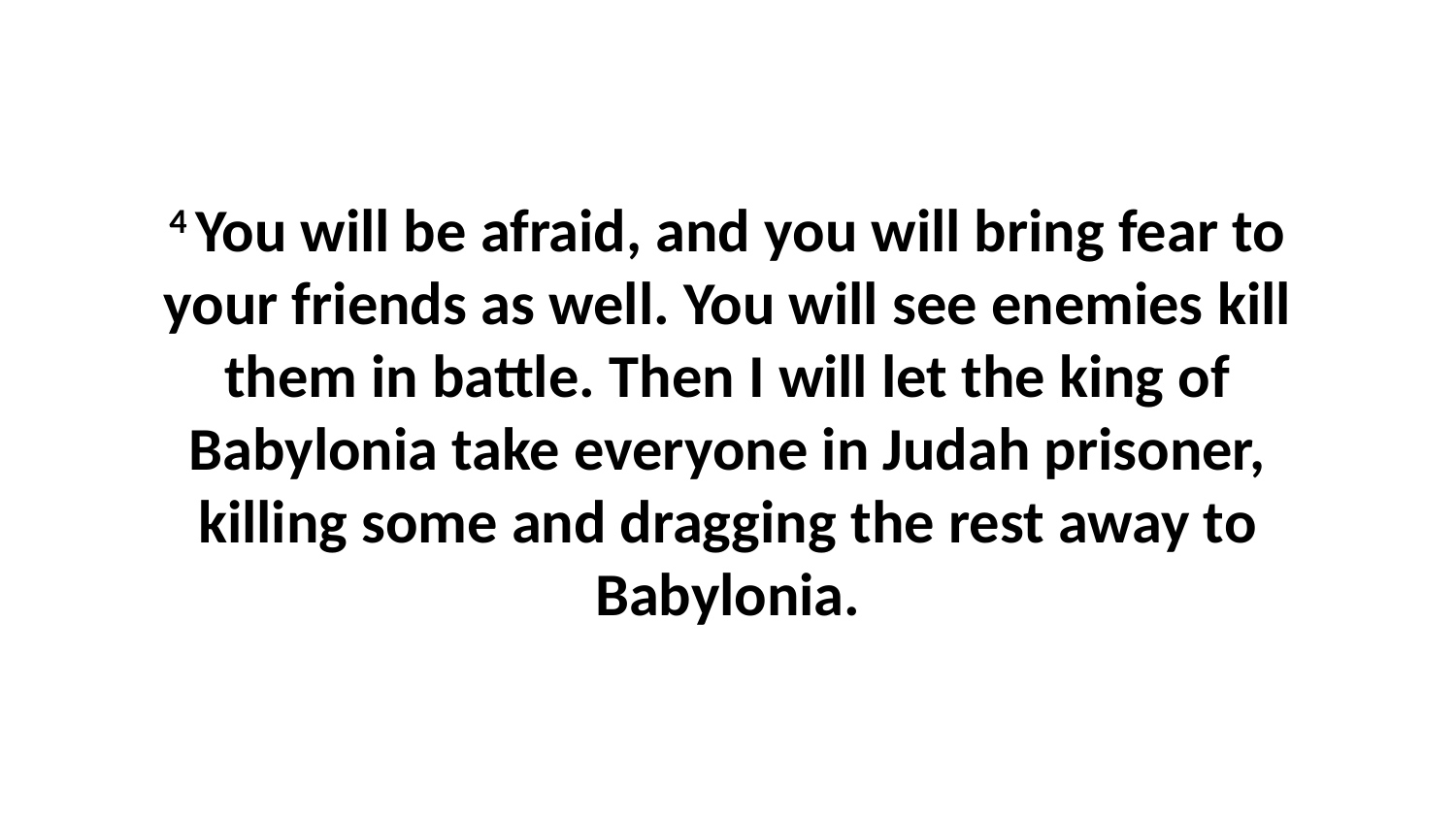

4 You will be afraid, and you will bring fear to your friends as well. You will see enemies kill them in battle. Then I will let the king of Babylonia take everyone in Judah prisoner, killing some and dragging the rest away to Babylonia.